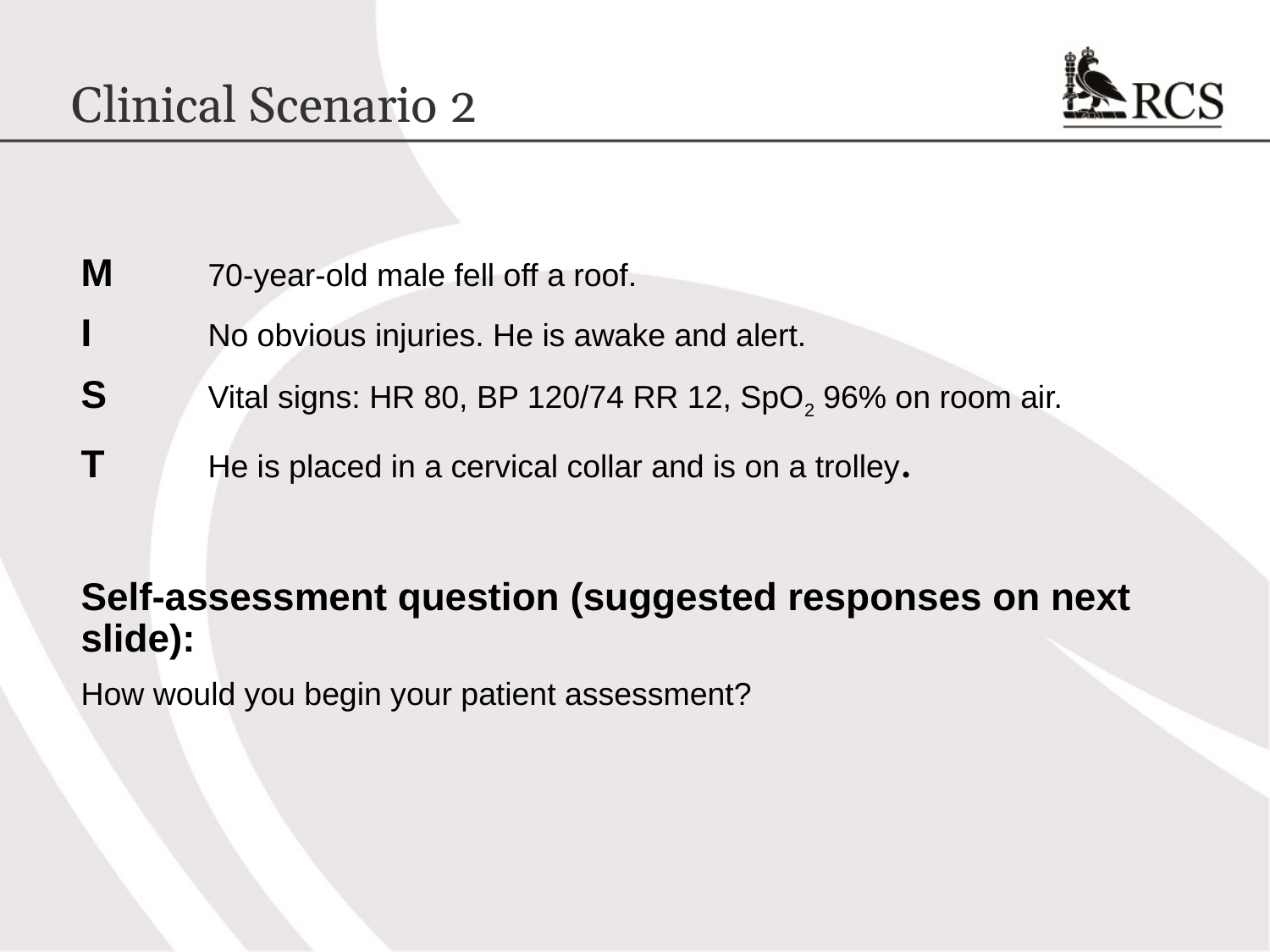

# Clinical Scenario 2
M	70-year-old male fell off a roof.
I	No obvious injuries. He is awake and alert.
S	Vital signs: HR 80, BP 120/74 RR 12, SpO2 96% on room air.
T	He is placed in a cervical collar and is on a trolley.

Self-assessment question (suggested responses on next slide):
How would you begin your patient assessment?